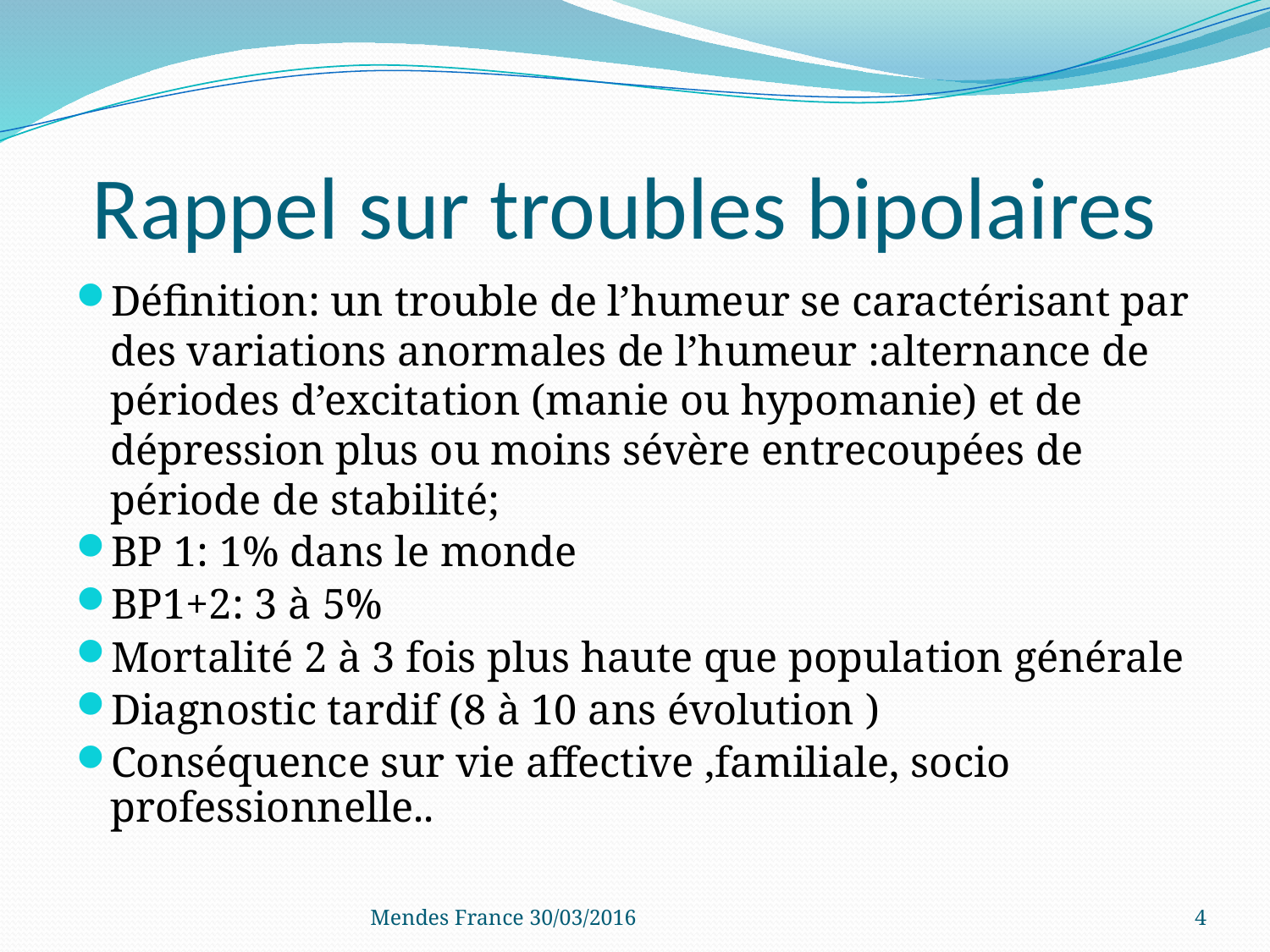

# Rappel sur troubles bipolaires
Définition: un trouble de l’humeur se caractérisant par des variations anormales de l’humeur :alternance de périodes d’excitation (manie ou hypomanie) et de dépression plus ou moins sévère entrecoupées de période de stabilité;
BP 1: 1% dans le monde
BP1+2: 3 à 5%
Mortalité 2 à 3 fois plus haute que population générale
Diagnostic tardif (8 à 10 ans évolution )
Conséquence sur vie affective ,familiale, socio professionnelle..

Mendes France 30/03/2016
4